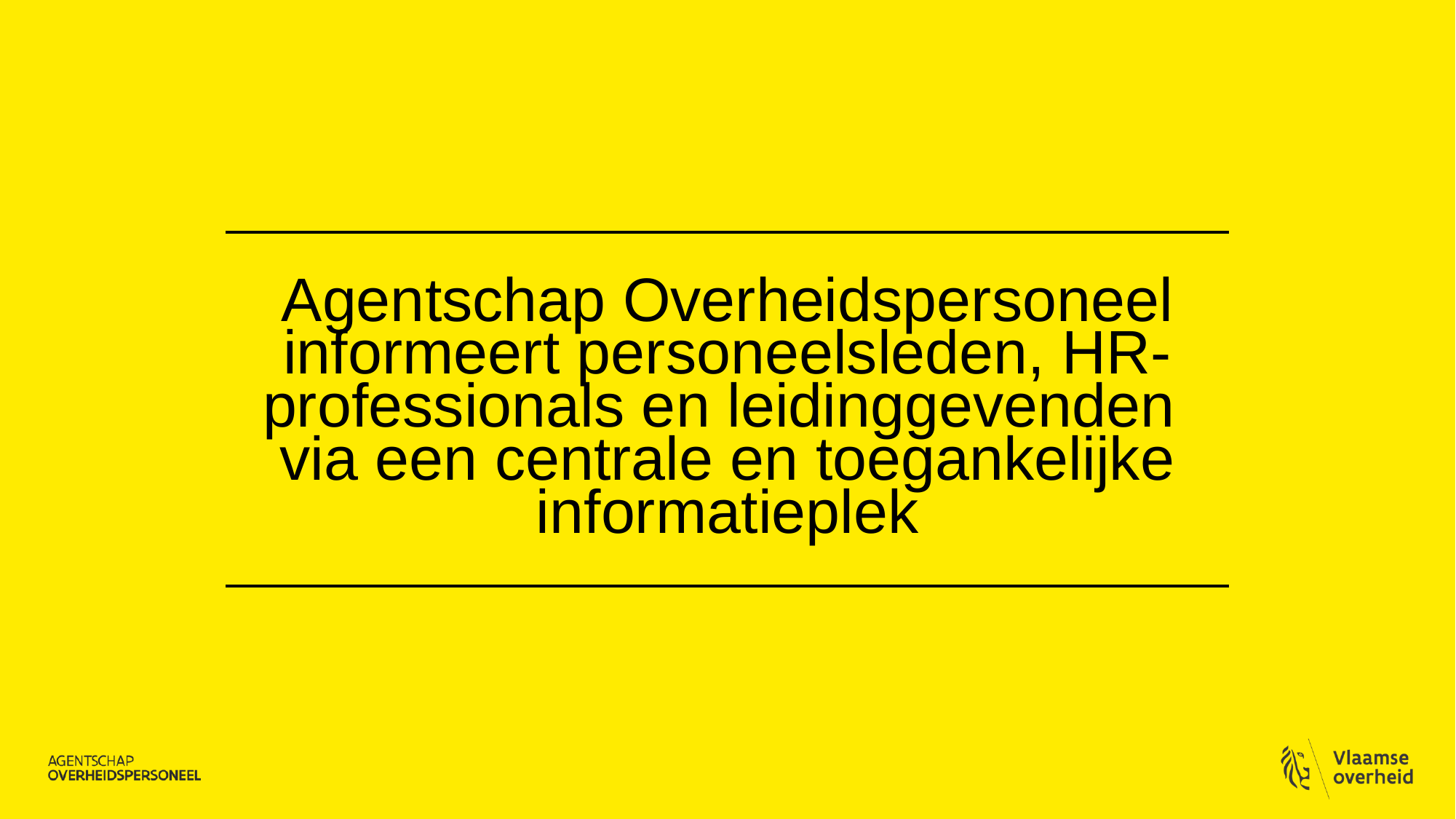

# Agentschap Overheidspersoneel informeert personeelsleden, HR-professionals en leidinggevenden via een centrale en toegankelijke informatieplek